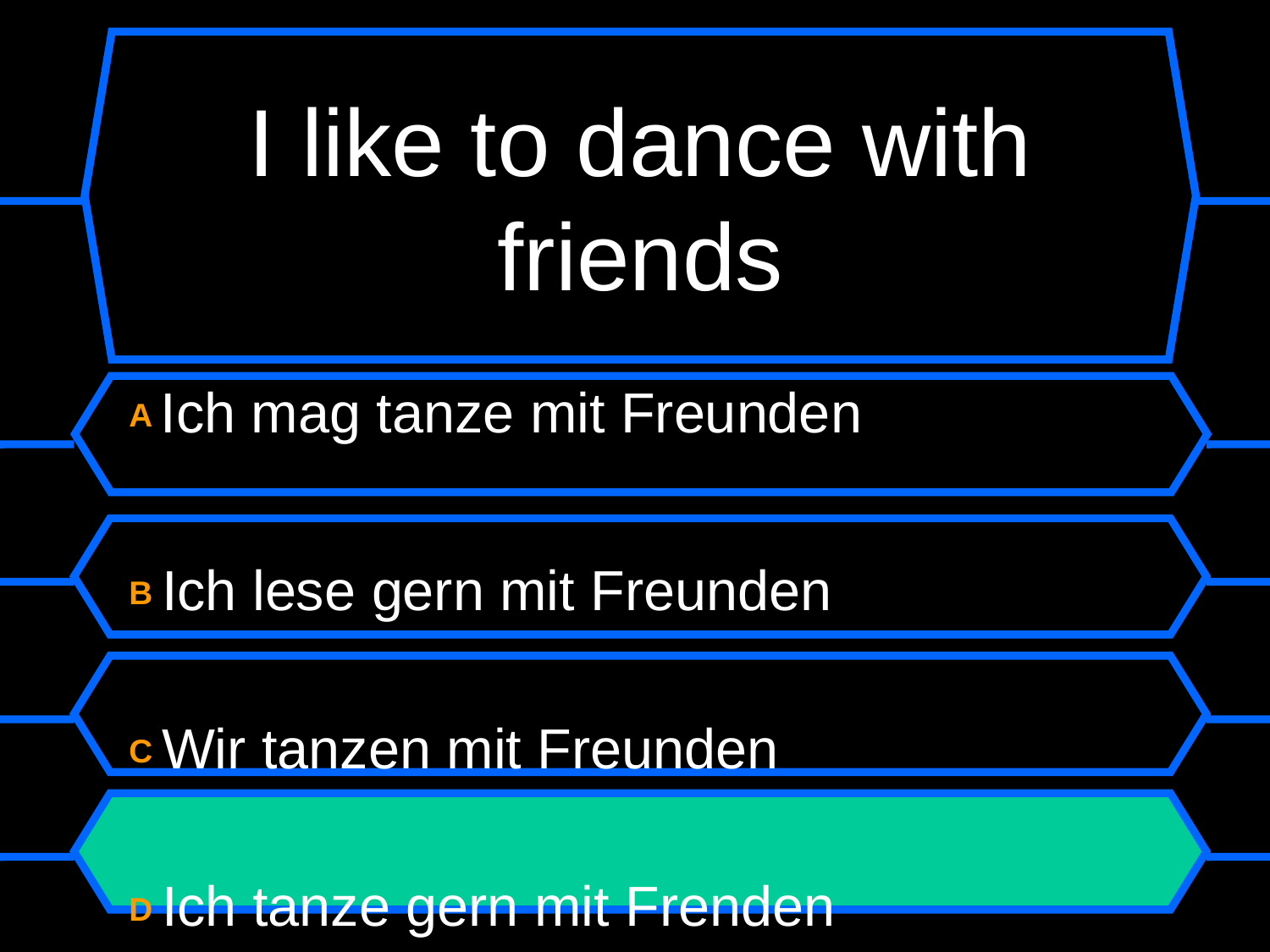

# I like to dance with friends

A Ich mag tanze mit Freunden

B Ich lese gern mit Freunden

C Wir tanzen mit Freunden

D Ich tanze gern mit Frenden